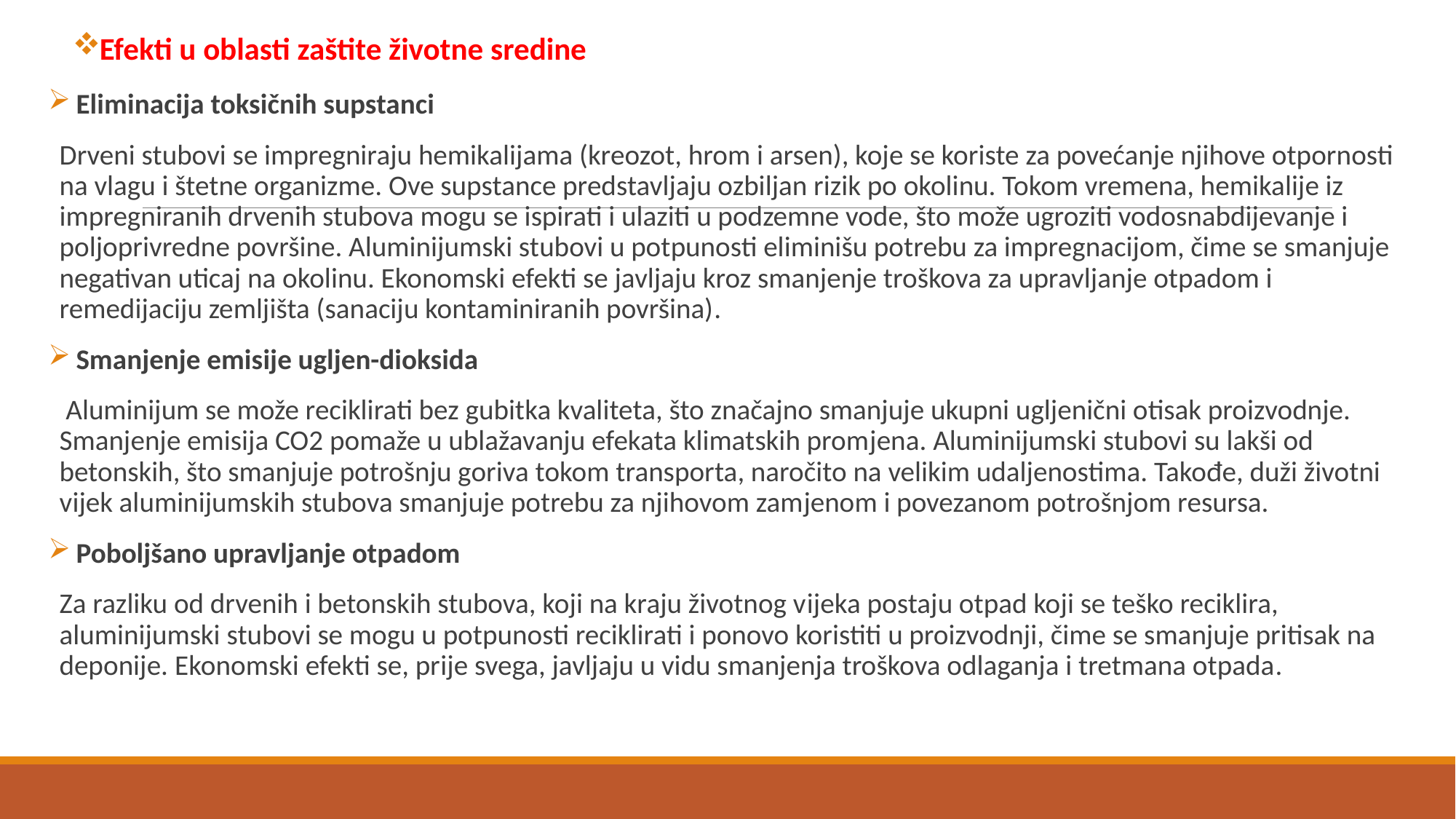

Efekti u oblasti zaštite životne sredine
 Eliminacija toksičnih supstanci
Drveni stubovi se impregniraju hemikalijama (kreozot, hrom i arsen), koje se koriste za povećanje njihove otpornosti na vlagu i štetne organizme. Ove supstance predstavljaju ozbiljan rizik po okolinu. Tokom vremena, hemikalije iz impregniranih drvenih stubova mogu se ispirati i ulaziti u podzemne vode, što može ugroziti vodosnabdijevanje i poljoprivredne površine. Aluminijumski stubovi u potpunosti eliminišu potrebu za impregnacijom, čime se smanjuje negativan uticaj na okolinu. Ekonomski efekti se javljaju kroz smanjenje troškova za upravljanje otpadom i remedijaciju zemljišta (sanaciju kontaminiranih površina).
 Smanjenje emisije ugljen-dioksida
 Aluminijum se može reciklirati bez gubitka kvaliteta, što značajno smanjuje ukupni ugljenični otisak proizvodnje. Smanjenje emisija CO2 pomaže u ublažavanju efekata klimatskih promjena. Aluminijumski stubovi su lakši od betonskih, što smanjuje potrošnju goriva tokom transporta, naročito na velikim udaljenostima. Takođe, duži životni vijek aluminijumskih stubova smanjuje potrebu za njihovom zamjenom i povezanom potrošnjom resursa.
 Poboljšano upravljanje otpadom
Za razliku od drvenih i betonskih stubova, koji na kraju životnog vijeka postaju otpad koji se teško reciklira, aluminijumski stubovi se mogu u potpunosti reciklirati i ponovo koristiti u proizvodnji, čime se smanjuje pritisak na deponije. Ekonomski efekti se, prije svega, javljaju u vidu smanjenja troškova odlaganja i tretmana otpada.